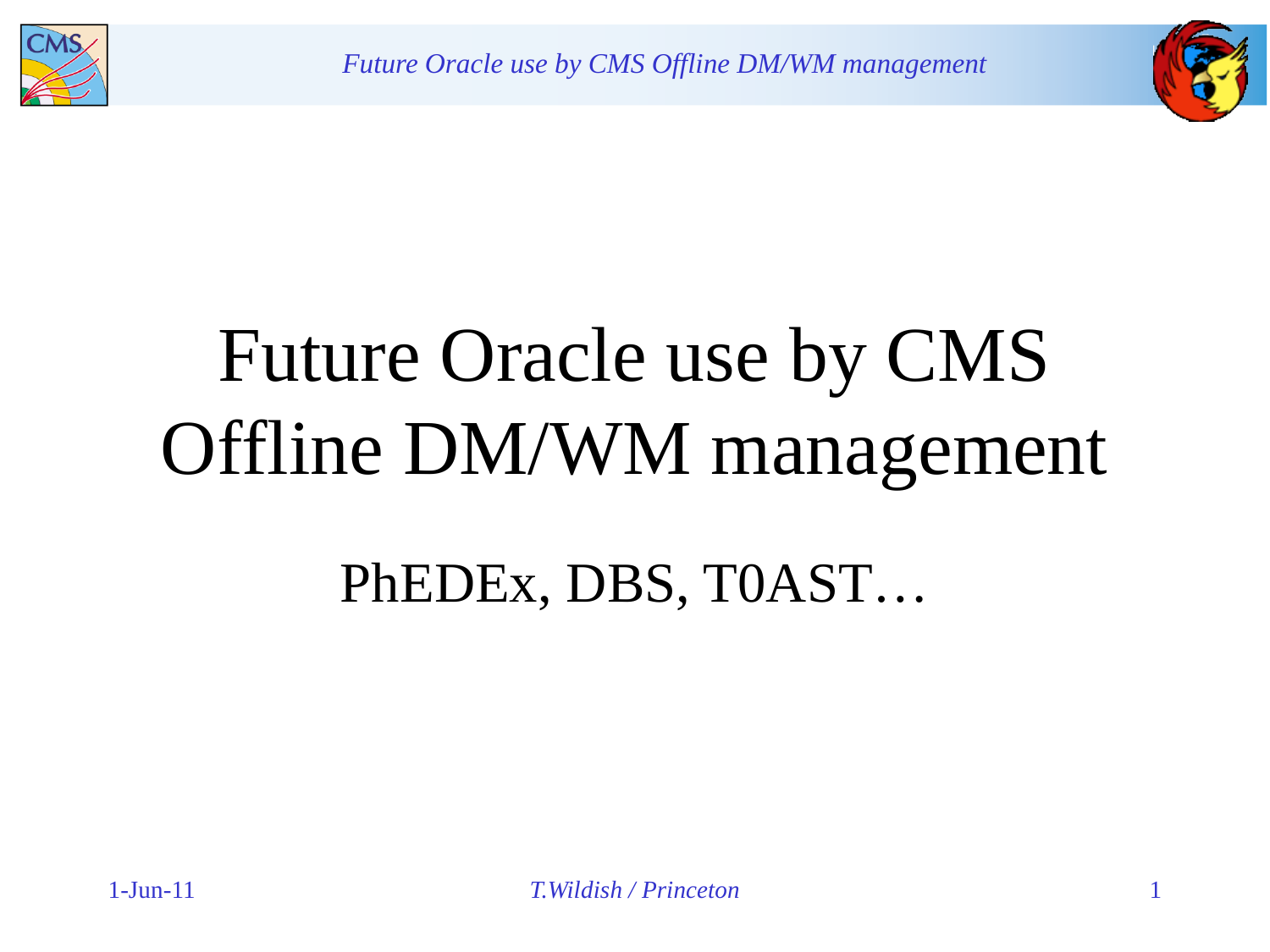

# Future Oracle use by CMS Offline DM/WM management
PhEDEx, DBS, T0AST…
1-Jun-11
T.Wildish / Princeton
1